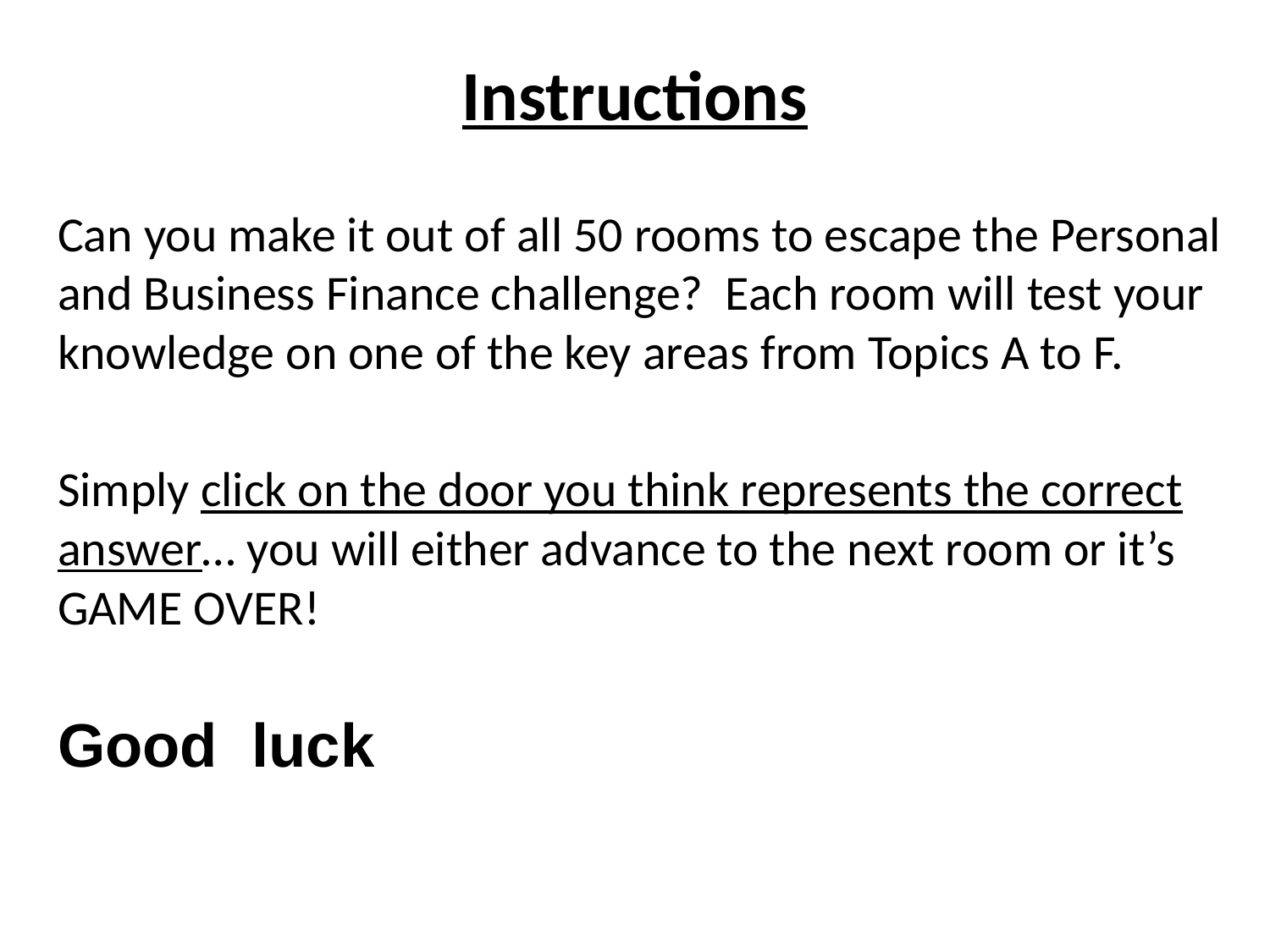

# Instructions
Can you make it out of all 50 rooms to escape the Personal and Business Finance challenge?  Each room will test your knowledge on one of the key areas from Topics A to F.

Simply click on the door you think represents the correct answer… you will either advance to the next room or it’s GAME OVER!
Good  luck